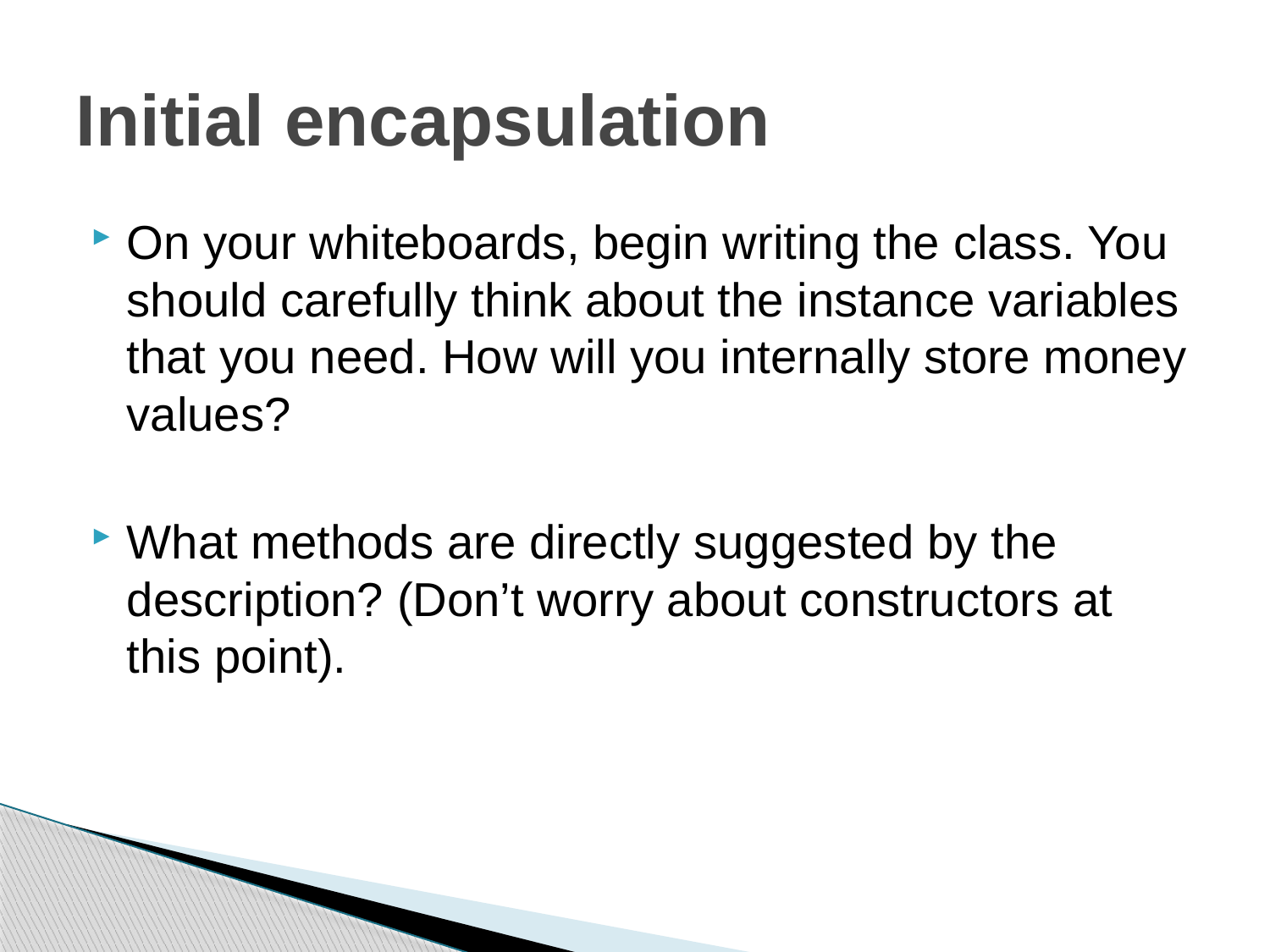

# Initial encapsulation
On your whiteboards, begin writing the class. You should carefully think about the instance variables that you need. How will you internally store money values?

What methods are directly suggested by the description? (Don’t worry about constructors at this point).